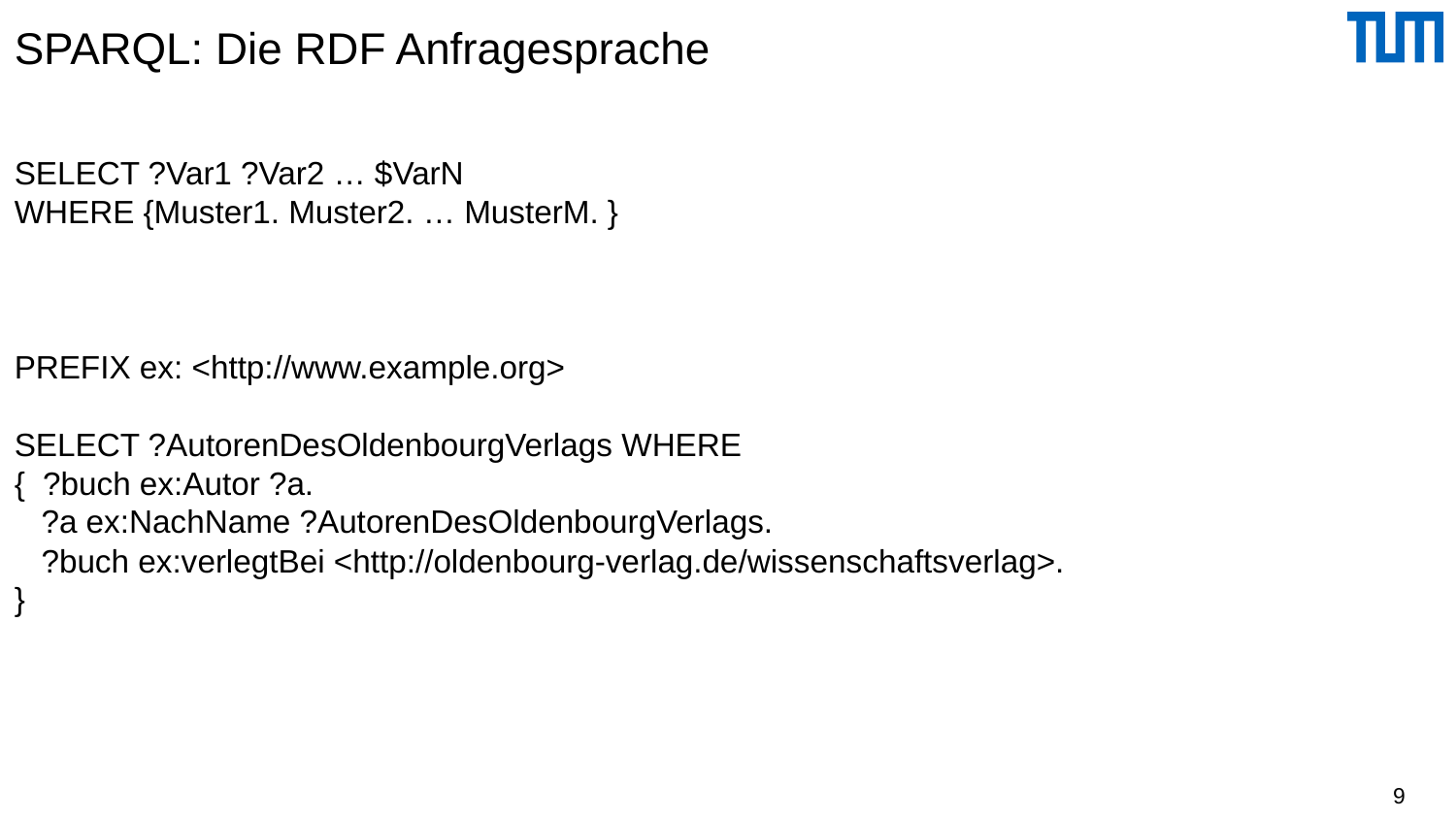

# SPARQL: Die RDF Anfragesprache
SELECT ?Var1 ?Var2 … $VarN
WHERE {Muster1. Muster2. … MusterM. }

PREFIX ex: <http://www.example.org>

SELECT ?AutorenDesOldenbourgVerlags WHERE
{  ?buch ex:Autor ?a.
   ?a ex:NachName ?AutorenDesOldenbourgVerlags.
   ?buch ex:verlegtBei <http://oldenbourg-verlag.de/wissenschaftsverlag>.
}

9